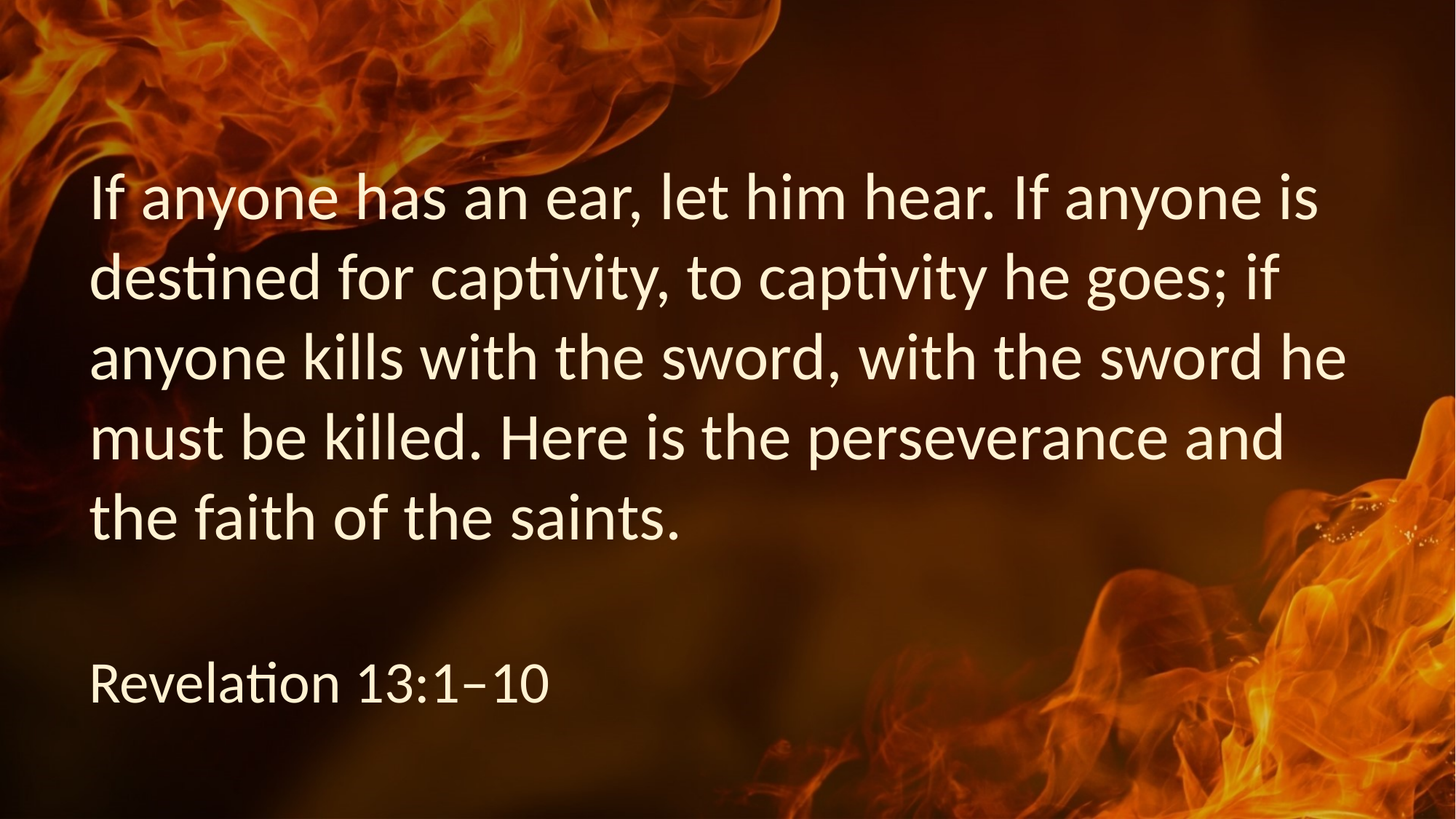

If anyone has an ear, let him hear. If anyone is destined for captivity, to captivity he goes; if anyone kills with the sword, with the sword he must be killed. Here is the perseverance and the faith of the saints.
Revelation 13:1–10